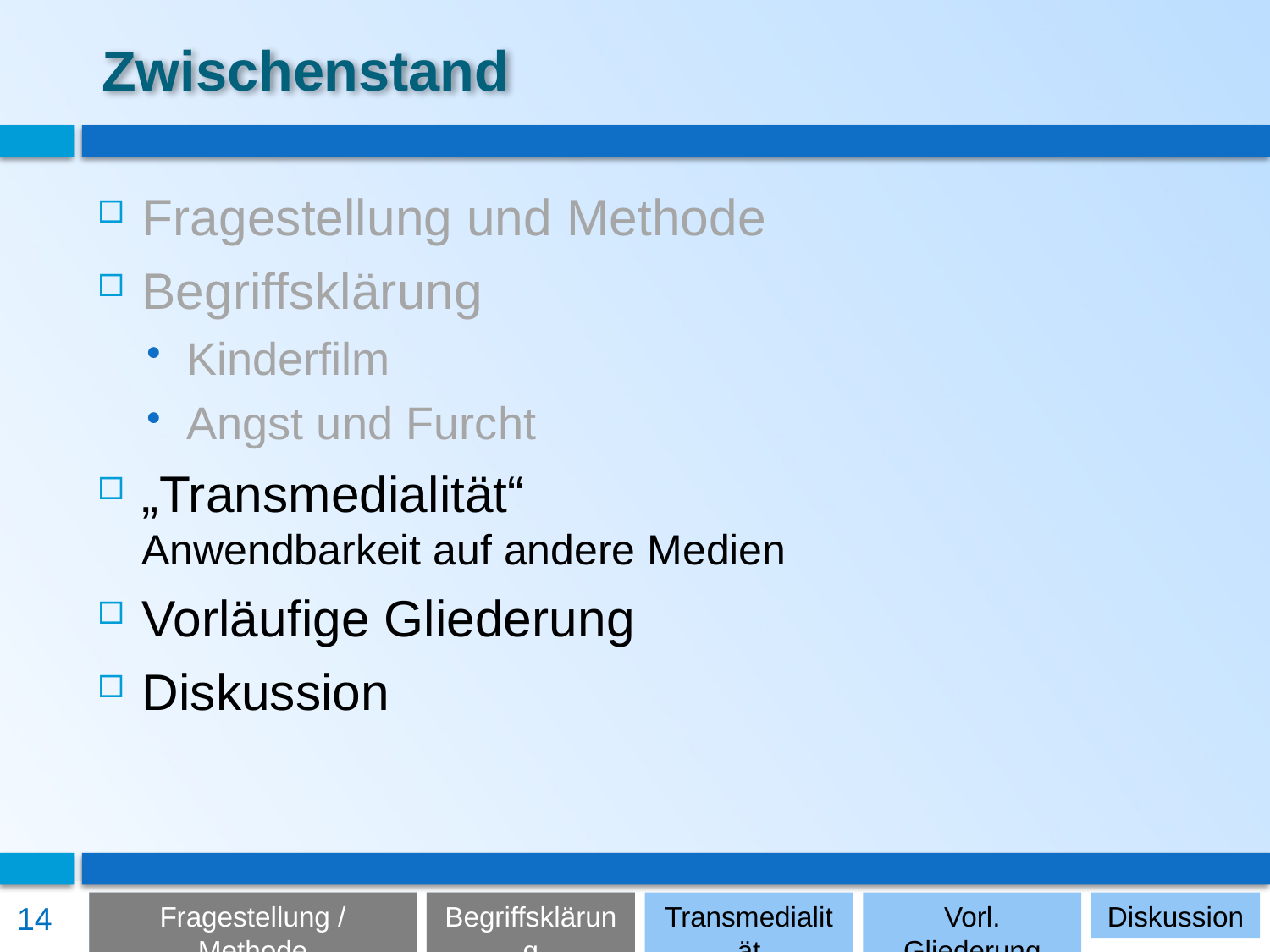

# Zwischenstand
Fragestellung und Methode
Begriffsklärung
Kinderfilm
Angst und Furcht
„Transmedialität“
Anwendbarkeit auf andere Medien
Vorläufige Gliederung
Diskussion
14
Fragestellung / Methode
Begriffsklärung